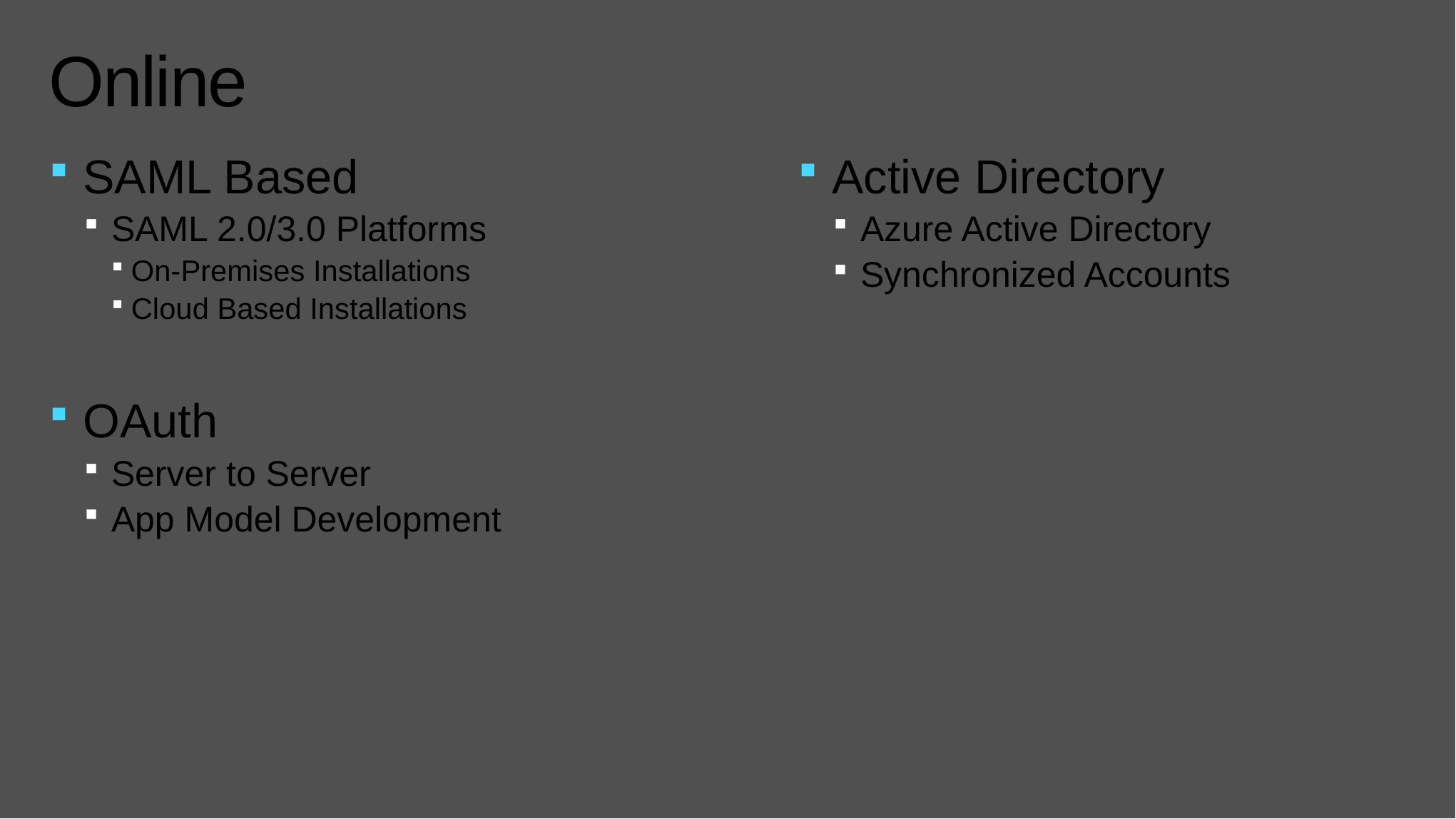

# Online
SAML Based
SAML 2.0/3.0 Platforms
On-Premises Installations
Cloud Based Installations

OAuth
Server to Server
App Model Development

Active Directory
Azure Active Directory
Synchronized Accounts